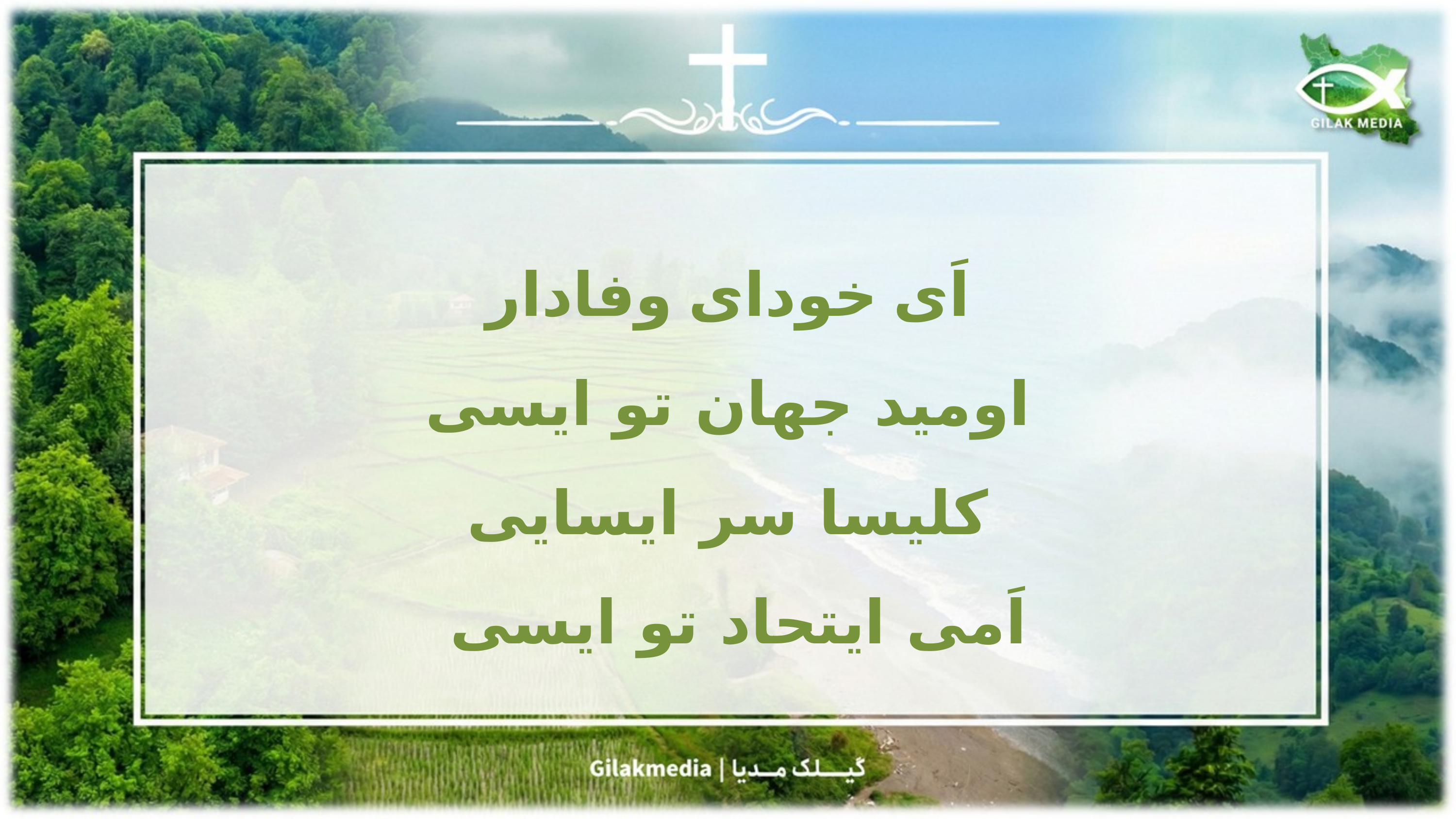

اَی خودای وفادار
اومید جهان تو ایسی
کلیسا سر ایسایی
اَمی ایتحاد تو ایسی